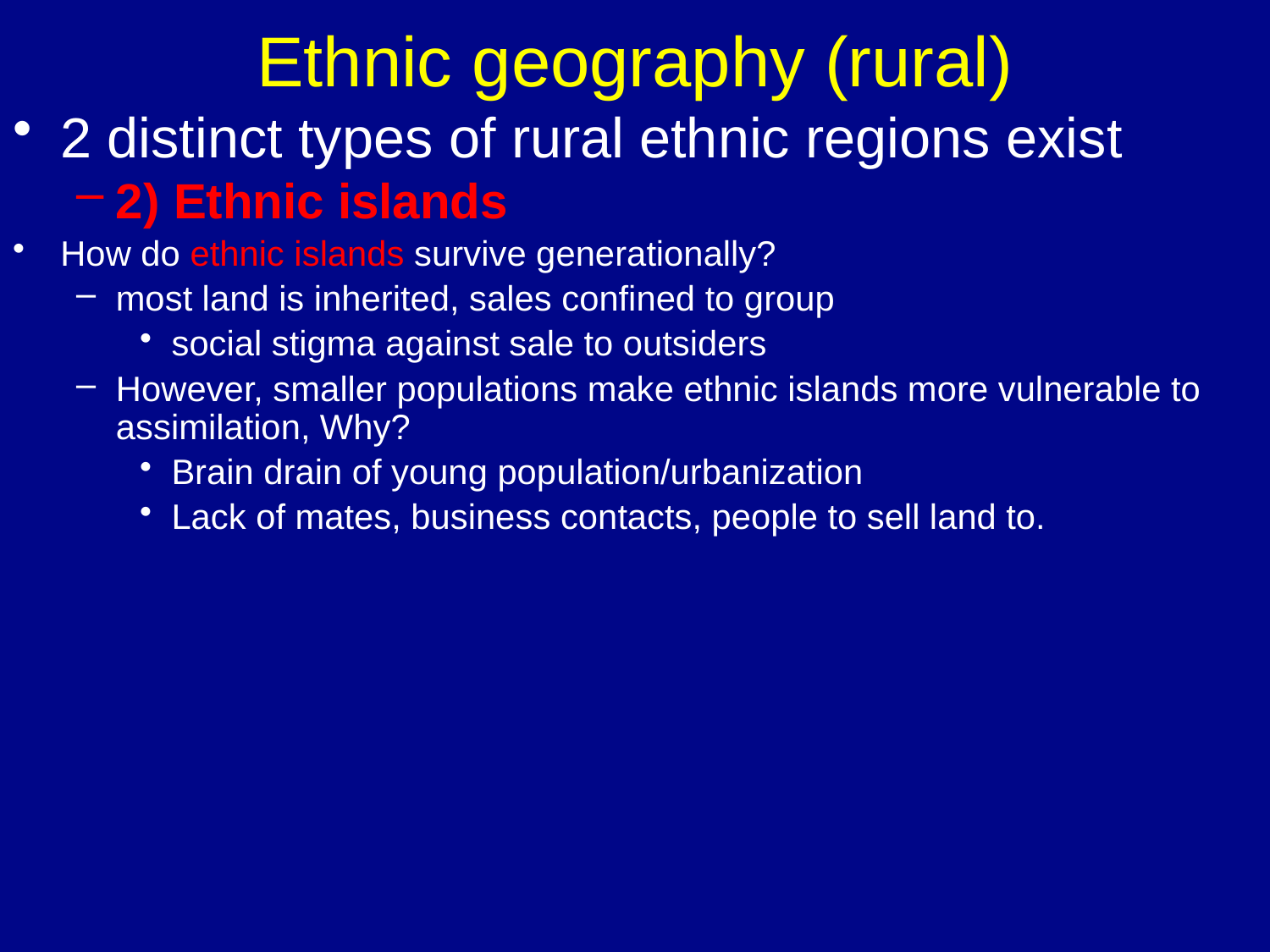

# Ethnic geography (rural)
2 distinct types of rural ethnic regions exist
2) Ethnic islands
How do ethnic islands survive generationally?
most land is inherited, sales confined to group
social stigma against sale to outsiders
However, smaller populations make ethnic islands more vulnerable to assimilation, Why?
Brain drain of young population/urbanization
Lack of mates, business contacts, people to sell land to.